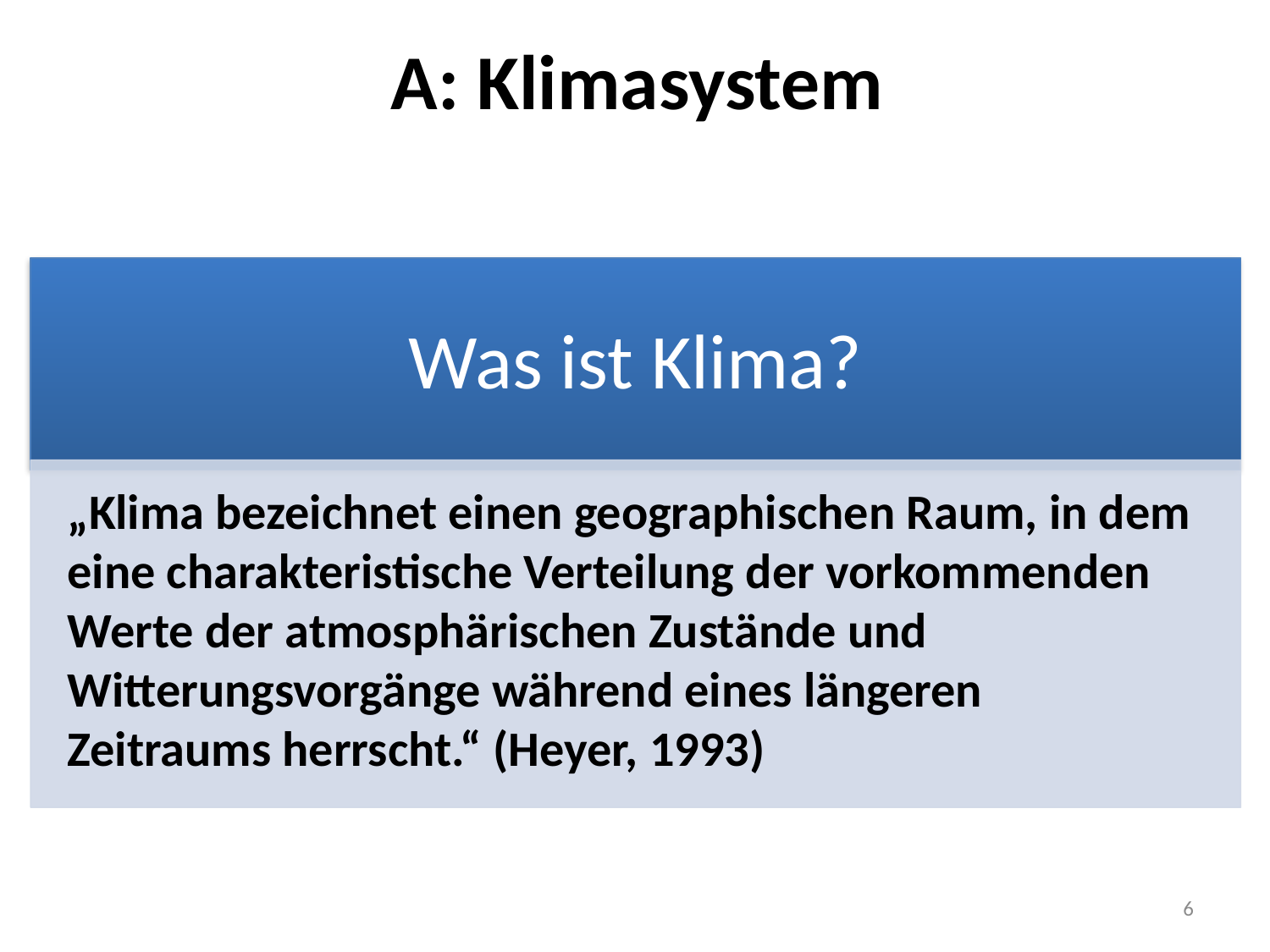

A: Klimasystem

Was ist Klima?
„Klima bezeichnet einen geographischen Raum, in dem eine charakteristische Verteilung der vorkommenden Werte der atmosphärischen Zustände und Witterungsvorgänge während eines längeren Zeitraums herrscht.“ (Heyer, 1993)
6